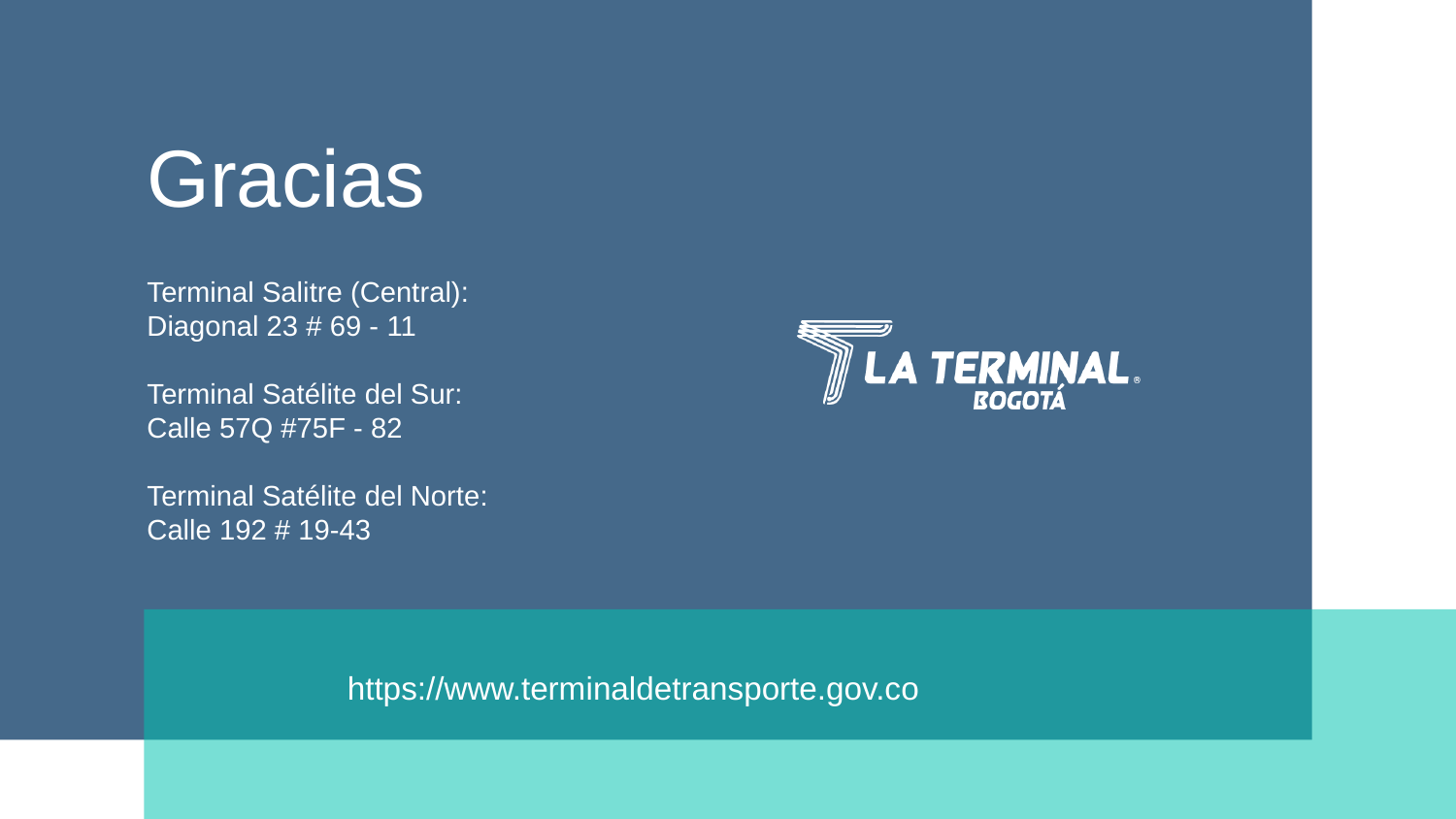

# Gracias
Terminal Salitre (Central):
Diagonal 23 # 69 - 11

Terminal Satélite del Sur:
Calle 57Q #75F - 82

Terminal Satélite del Norte:
Calle 192 # 19-43